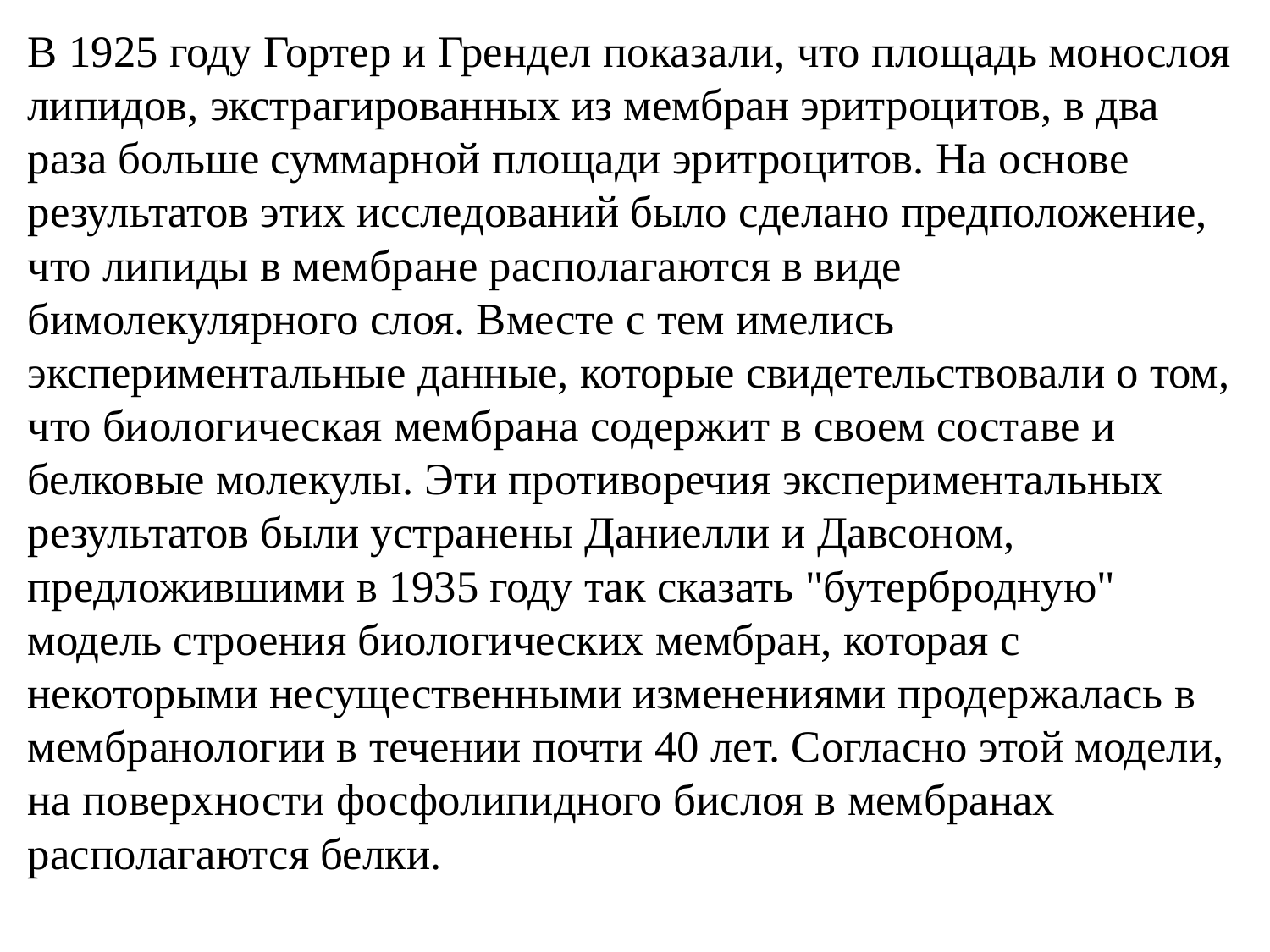

В 1925 году Гортер и Грендел показали, что площадь монослоя липидов, экстрагированных из мембран эритроцитов, в два раза больше суммарной площади эритроцитов. На основе результатов этих исследований было сделано предположение, что липиды в мембране располагаются в виде бимолекулярного слоя. Вместе с тем имелись экспериментальные данные, которые свидетельствовали о том, что биологическая мембрана содержит в своем составе и белковые молекулы. Эти противоречия экспериментальных результатов были устранены Даниелли и Давсоном, предложившими в 1935 году так сказать "бутербродную" модель строения биологических мембран, которая с некоторыми несущественными изменениями продержалась в мембранологии в течении почти 40 лет. Согласно этой модели, на поверхности фосфолипидного бислоя в мембранах располагаются белки.